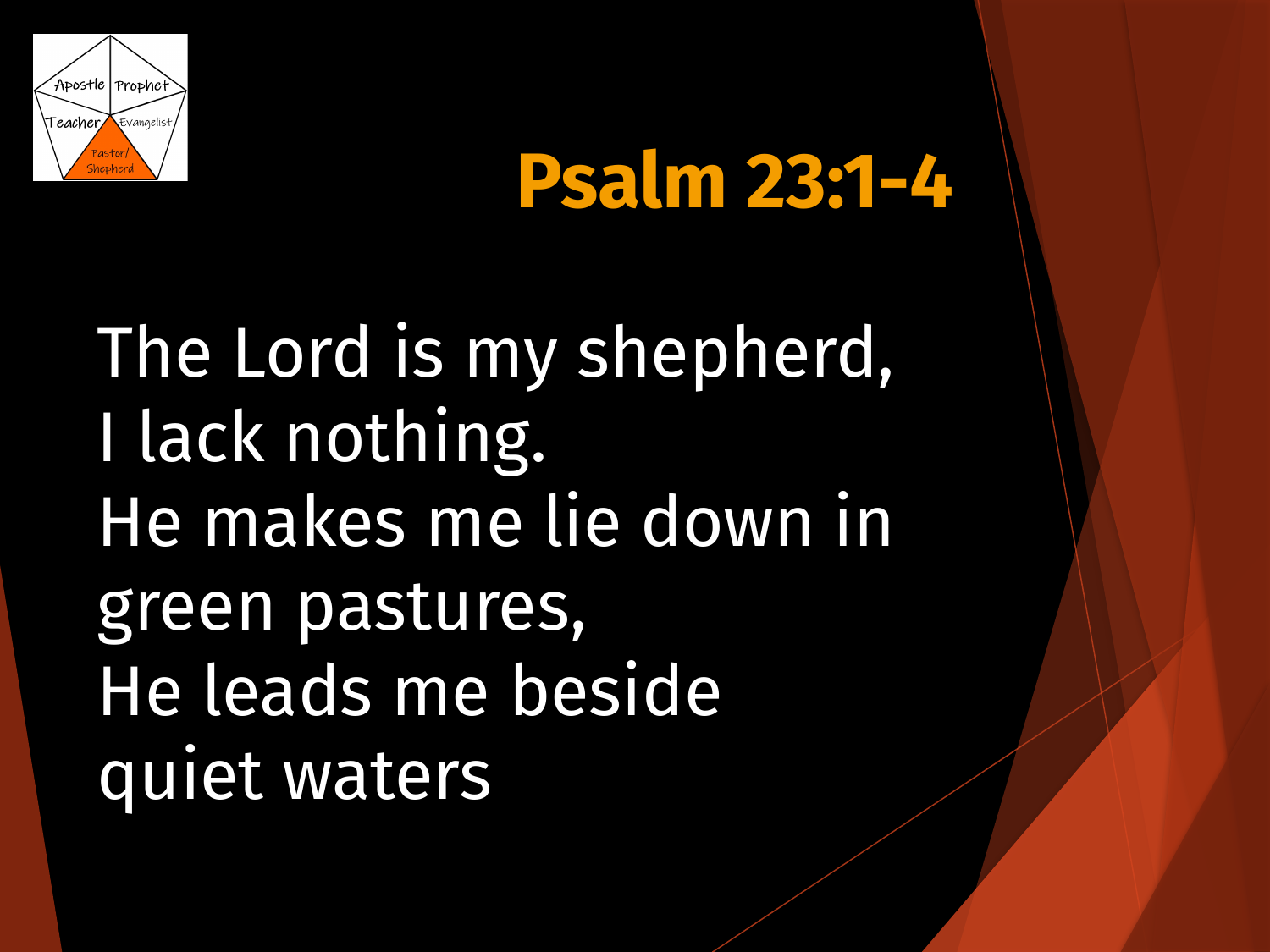

# Psalm 23:1-4
The Lord is my shepherd, 
I lack nothing.
He makes me lie down in green pastures,
He leads me beside
quiet waters